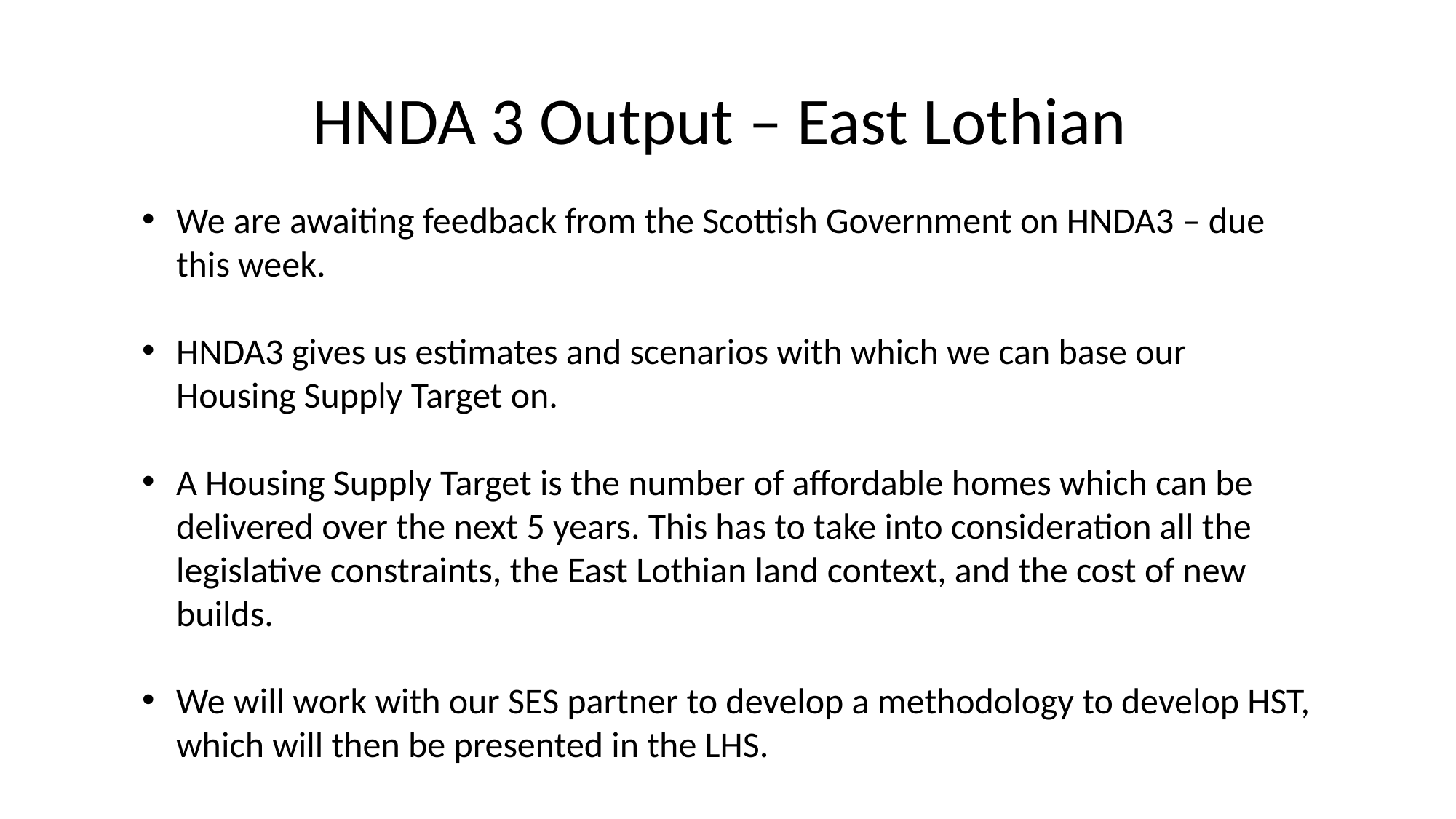

# HNDA 3 Output – East Lothian
We are awaiting feedback from the Scottish Government on HNDA3 – due this week.

HNDA3 gives us estimates and scenarios with which we can base our Housing Supply Target on.

A Housing Supply Target is the number of affordable homes which can be delivered over the next 5 years. This has to take into consideration all the legislative constraints, the East Lothian land context, and the cost of new builds.

We will work with our SES partner to develop a methodology to develop HST, which will then be presented in the LHS.